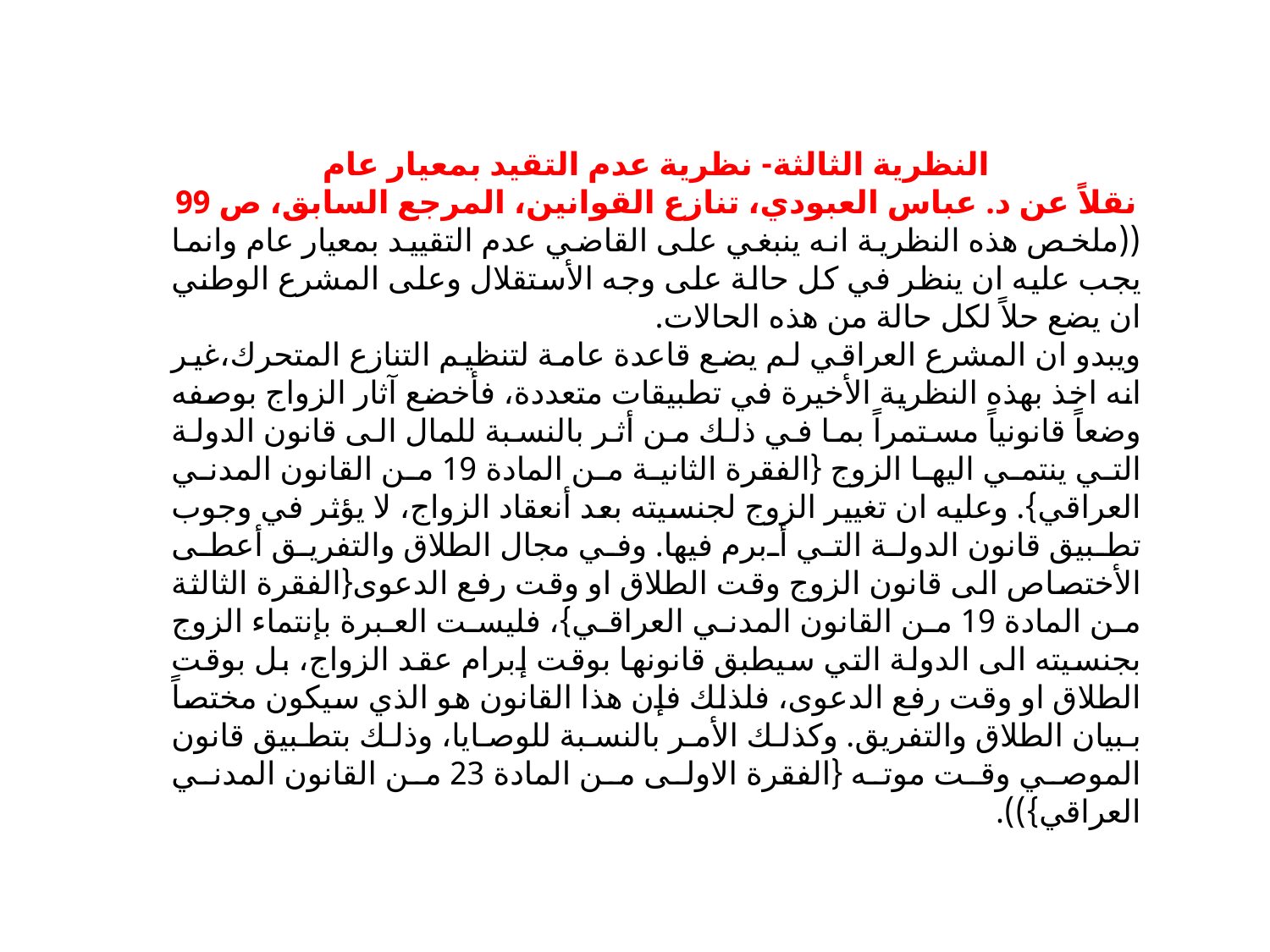

النظرية الثالثة- نظرية عدم التقيد بمعيار عام
نقلاً عن د. عباس العبودي، تنازع القوانين، المرجع السابق، ص 99
((ملخص هذه النظرية انه ينبغي على القاضي عدم التقييد بمعيار عام وانما يجب عليه ان ينظر في كل حالة على وجه الأستقلال وعلى المشرع الوطني ان يضع حلاً لكل حالة من هذه الحالات.
ويبدو ان المشرع العراقي لم يضع قاعدة عامة لتنظيم التنازع المتحرك،غير انه اخذ بهذه النظرية الأخيرة في تطبيقات متعددة، فأخضع آثار الزواج بوصفه وضعاً قانونياً مستمراً بما في ذلك من أثر بالنسبة للمال الى قانون الدولة التي ينتمي اليها الزوج {الفقرة الثانية من المادة 19 من القانون المدني العراقي}. وعليه ان تغيير الزوج لجنسيته بعد أنعقاد الزواج، لا يؤثر في وجوب تطبيق قانون الدولة التي أبرم فيها. وفي مجال الطلاق والتفريق أعطى الأختصاص الى قانون الزوج وقت الطلاق او وقت رفع الدعوى{الفقرة الثالثة من المادة 19 من القانون المدني العراقي}، فليست العبرة بإنتماء الزوج بجنسيته الى الدولة التي سيطبق قانونها بوقت إبرام عقد الزواج، بل بوقت الطلاق او وقت رفع الدعوى، فلذلك فإن هذا القانون هو الذي سيكون مختصاً ببيان الطلاق والتفريق. وكذلك الأمر بالنسبة للوصايا، وذلك بتطبيق قانون الموصي وقت موته {الفقرة الاولى من المادة 23 من القانون المدني العراقي})).